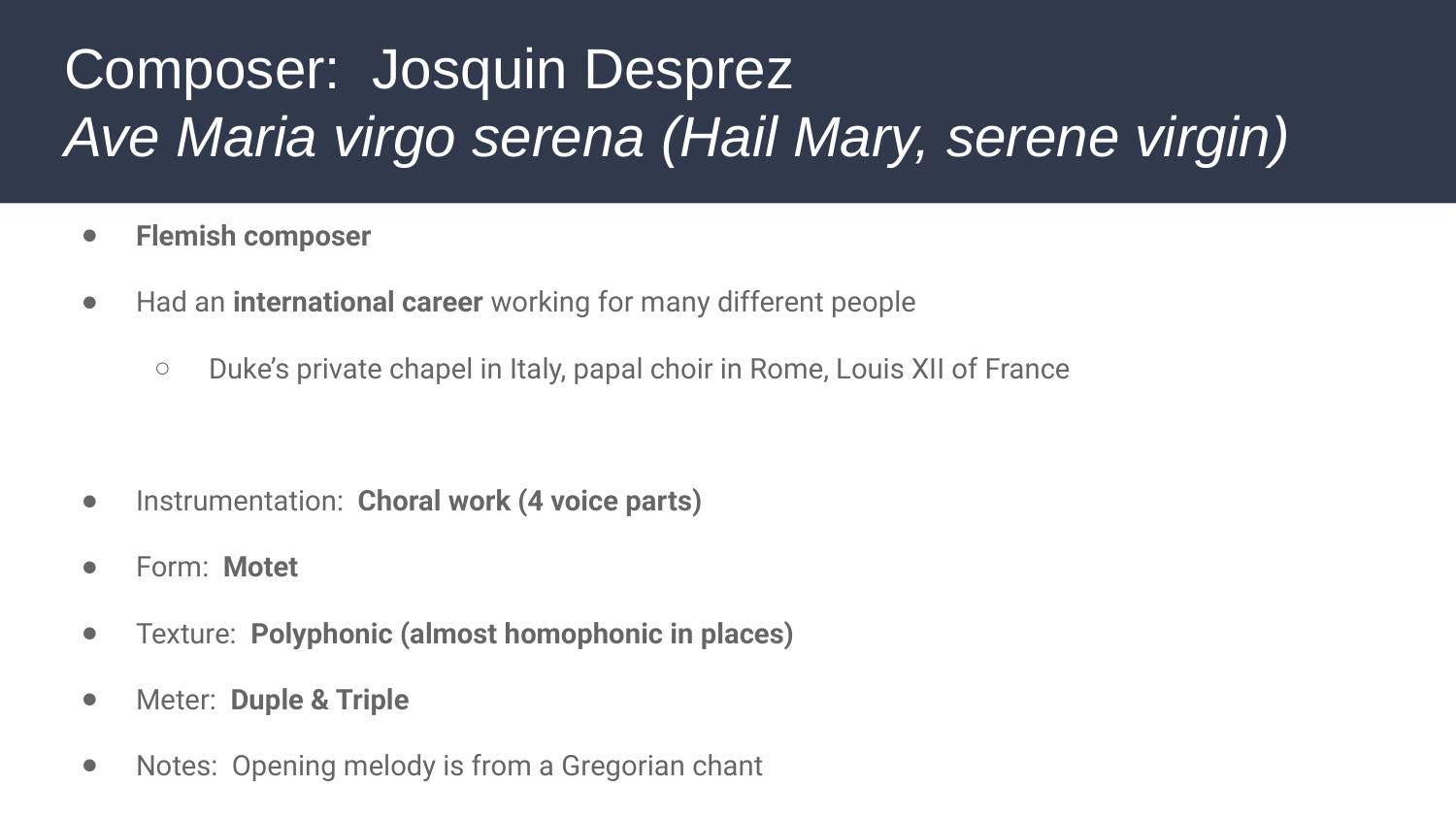

# Composer:  Josquin Desprez
Ave Maria virgo serena (Hail Mary, serene virgin)
Flemish composer
Had an international career working for many different people
Duke’s private chapel in Italy, papal choir in Rome, Louis XII of France

Instrumentation:  Choral work (4 voice parts)
Form:  Motet
Texture:  Polyphonic (almost homophonic in places)
Meter:  Duple & Triple
Notes:  Opening melody is from a Gregorian chant